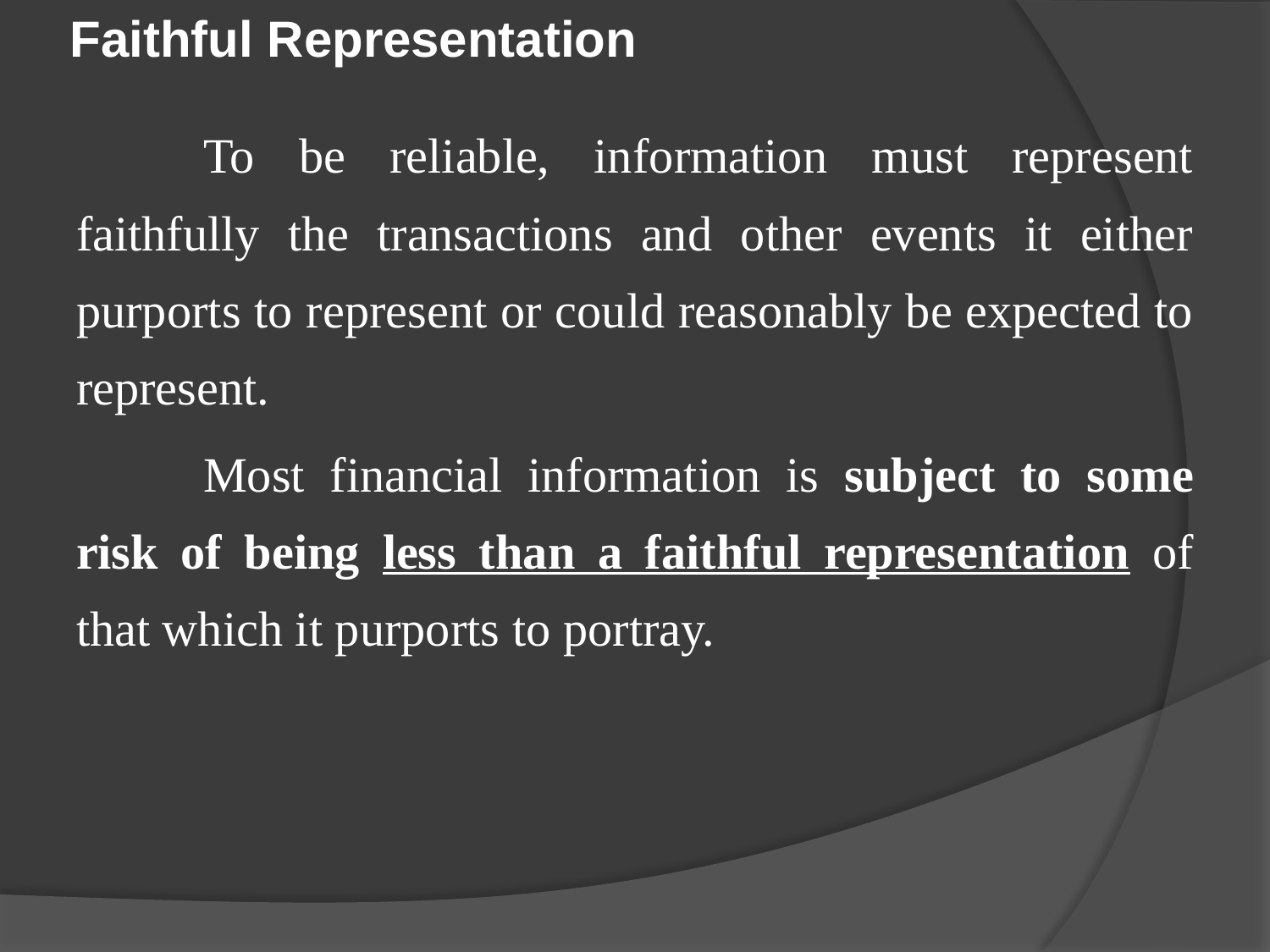

# Faithful Representation
	To be reliable, information must represent faithfully the transactions and other events it either purports to represent or could reasonably be expected to represent.
	Most financial information is subject to some risk of being less than a faithful representation of that which it purports to portray.